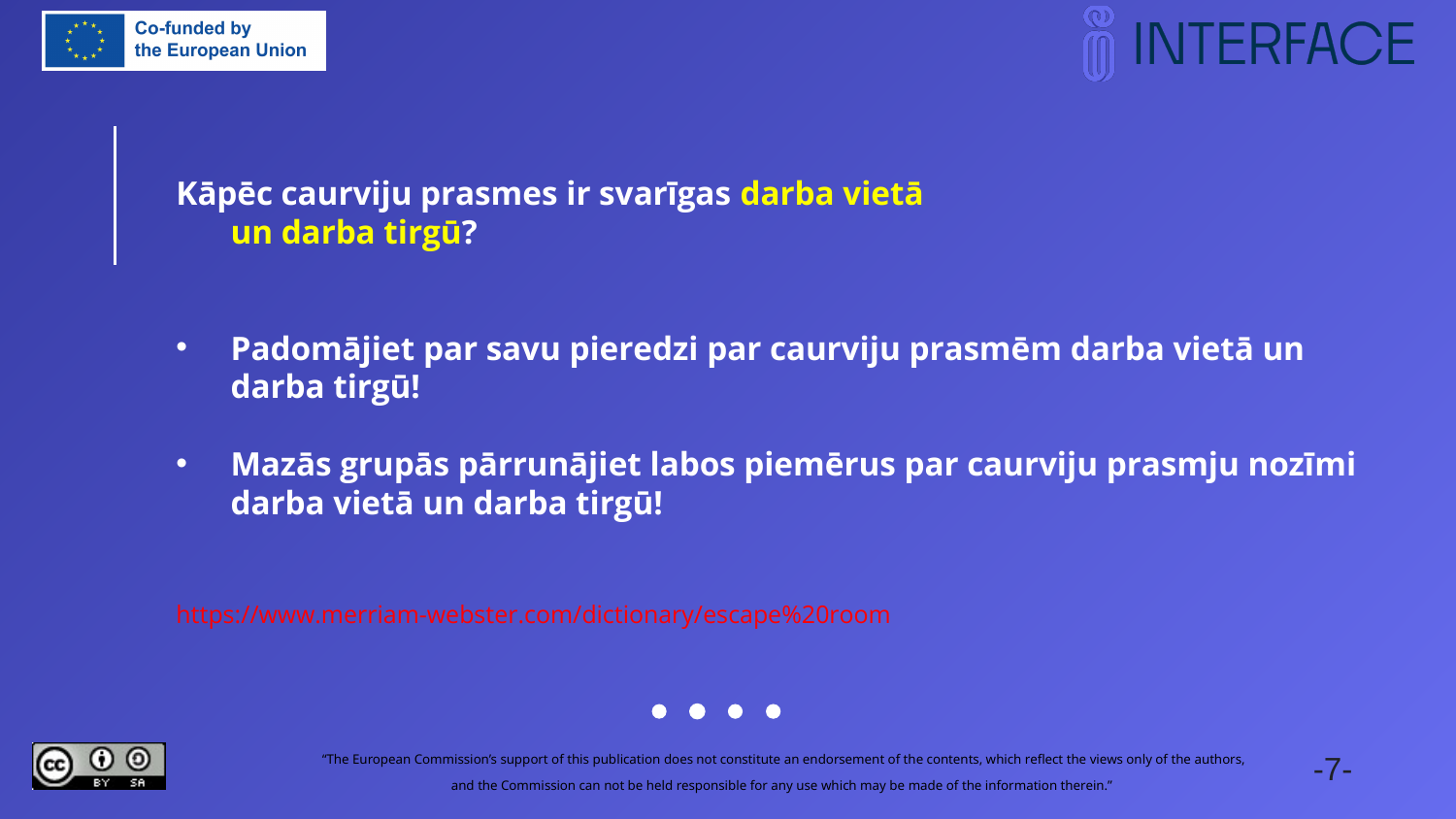

Kāpēc caurviju prasmes ir svarīgas darba vietā
un darba tirgū?

Padomājiet par savu pieredzi par caurviju prasmēm darba vietā un darba tirgū!

Mazās grupās pārrunājiet labos piemērus par caurviju prasmju nozīmi darba vietā un darba tirgū!

https://www.merriam-webster.com/dictionary/escape%20room